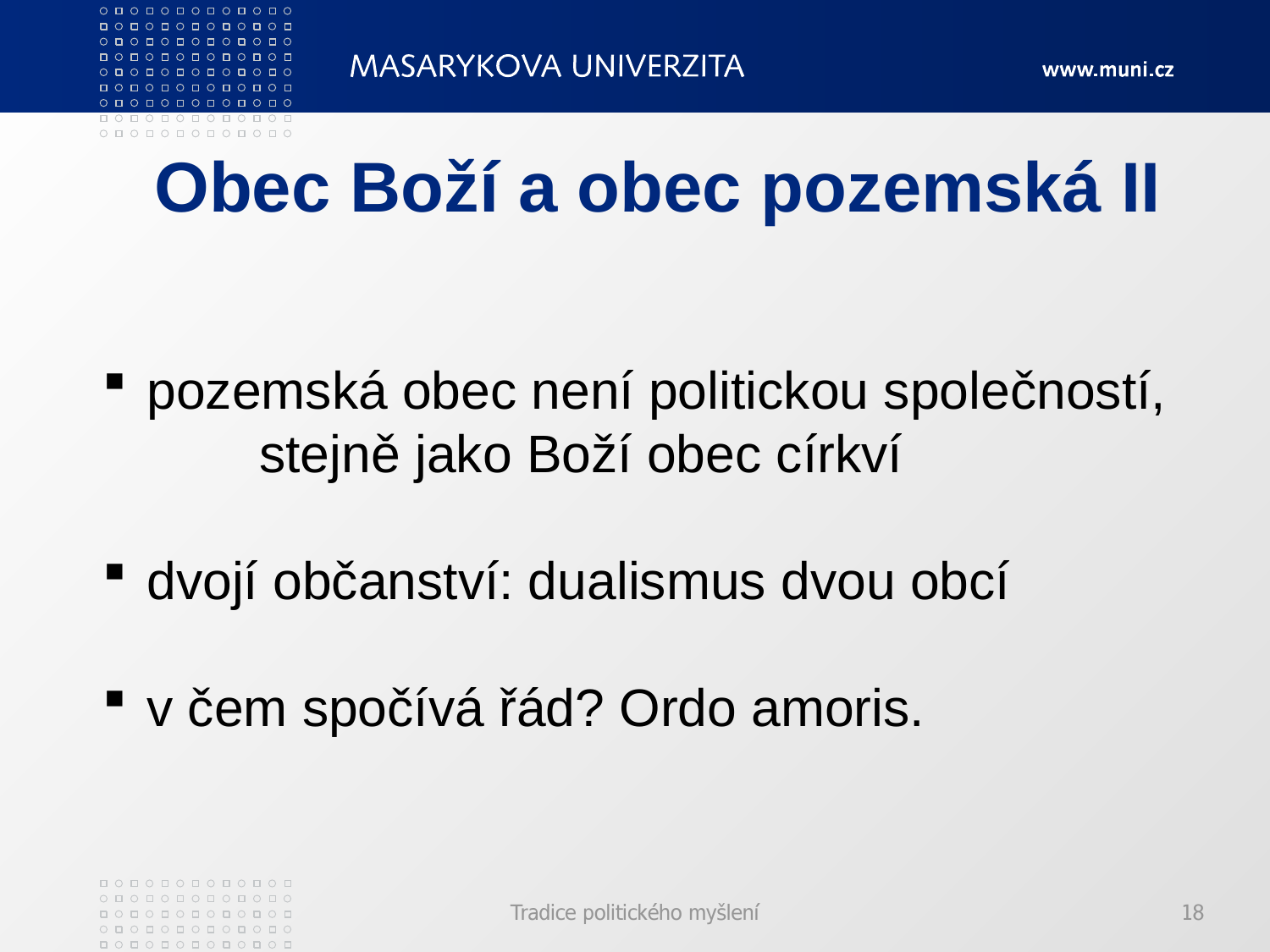

# Obec Boží a obec pozemská II
 pozemská obec není politickou společností, 	stejně jako Boží obec církví

 dvojí občanství: dualismus dvou obcí

 v čem spočívá řád? Ordo amoris.
Tradice politického myšlení
18